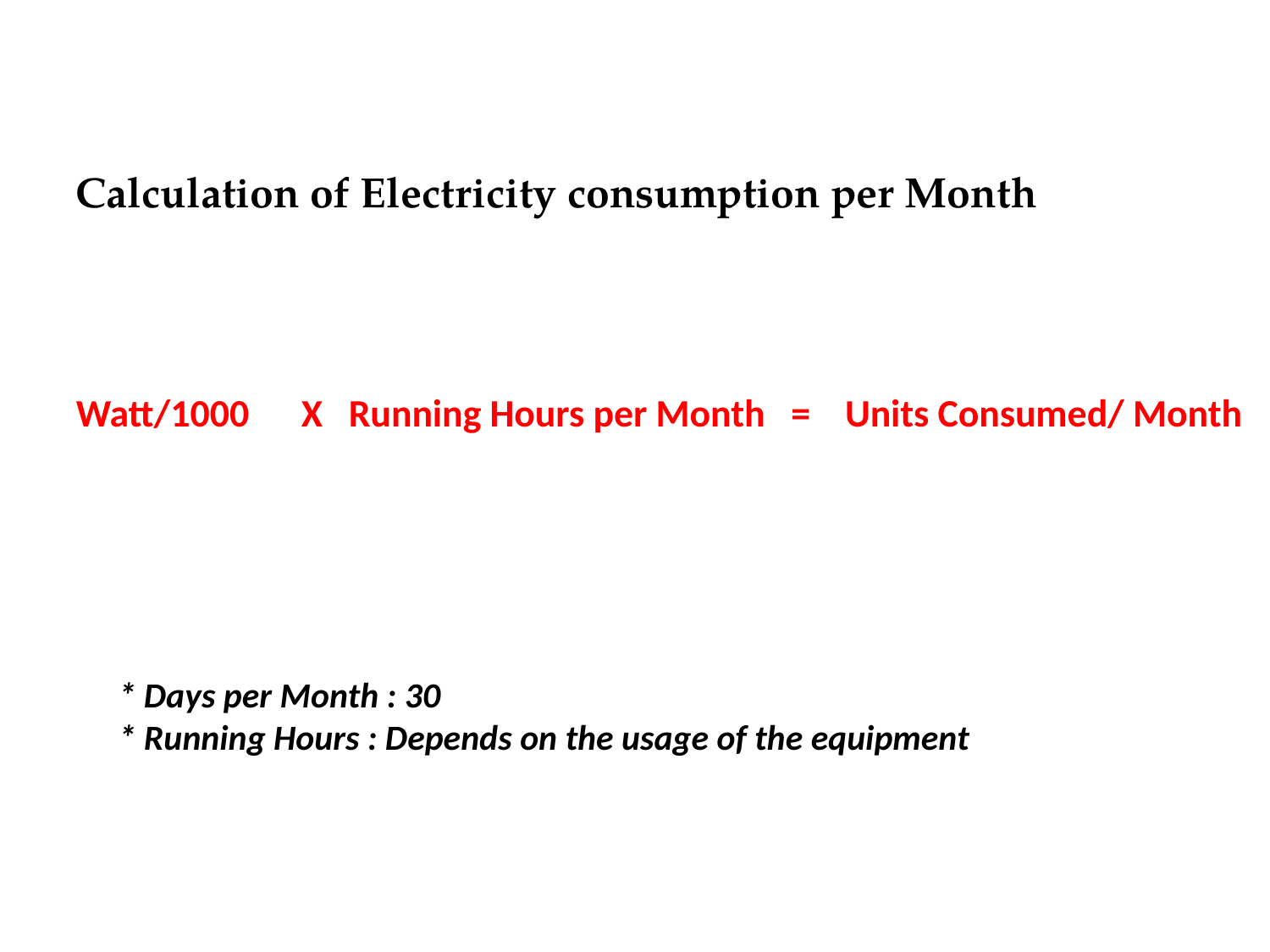

Calculation of Electricity consumption per Month

Watt/1000      X   Running Hours per Month   =    Units Consumed/ Month

* Days per Month : 30
* Running Hours : Depends on the usage of the equipment